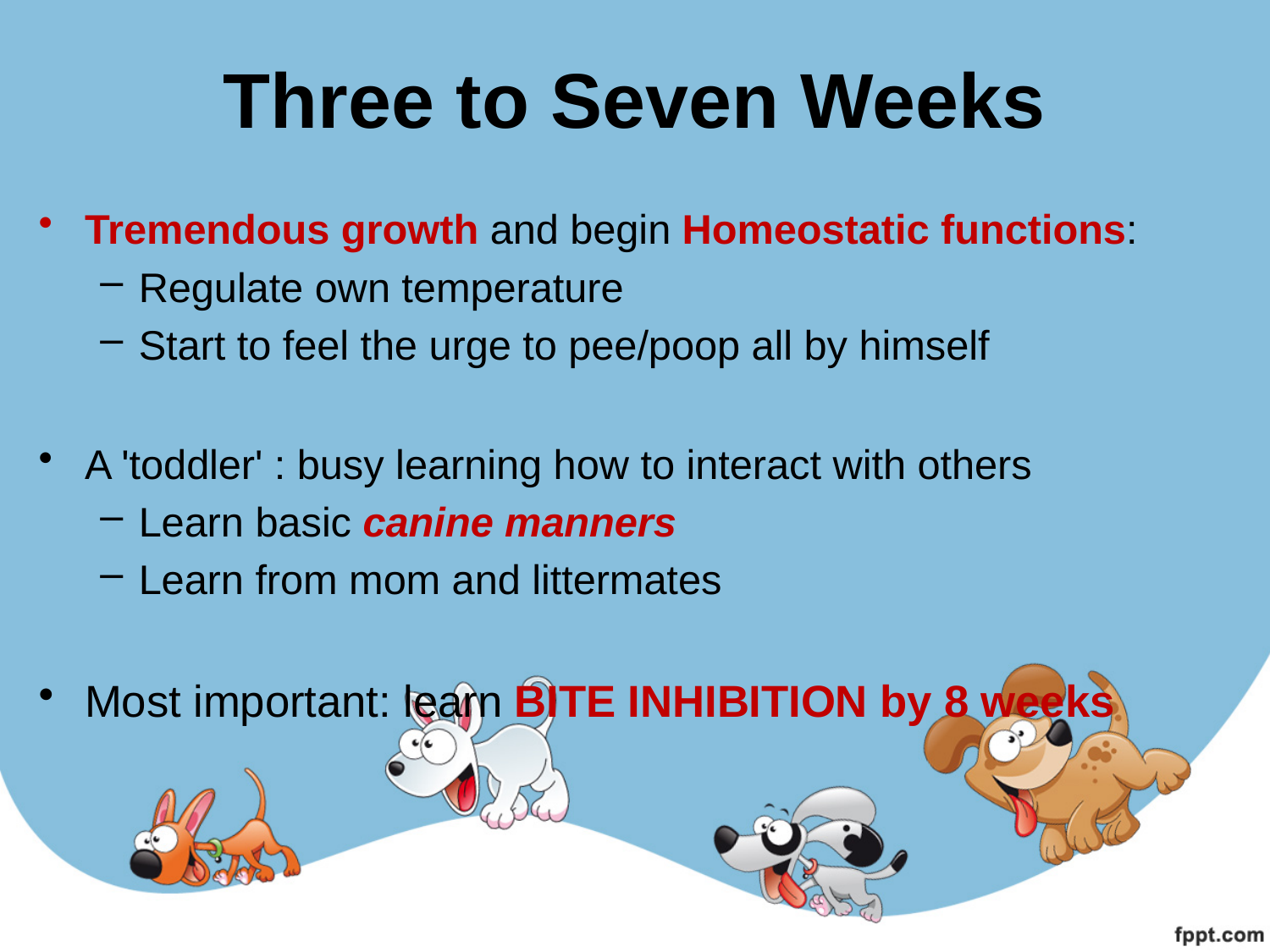

# Three to Seven Weeks
Tremendous growth and begin Homeostatic functions:
Regulate own temperature
Start to feel the urge to pee/poop all by himself

A 'toddler' : busy learning how to interact with others
Learn basic canine manners
Learn from mom and littermates

Most important: learn BITE INHIBITION by 8 weeks